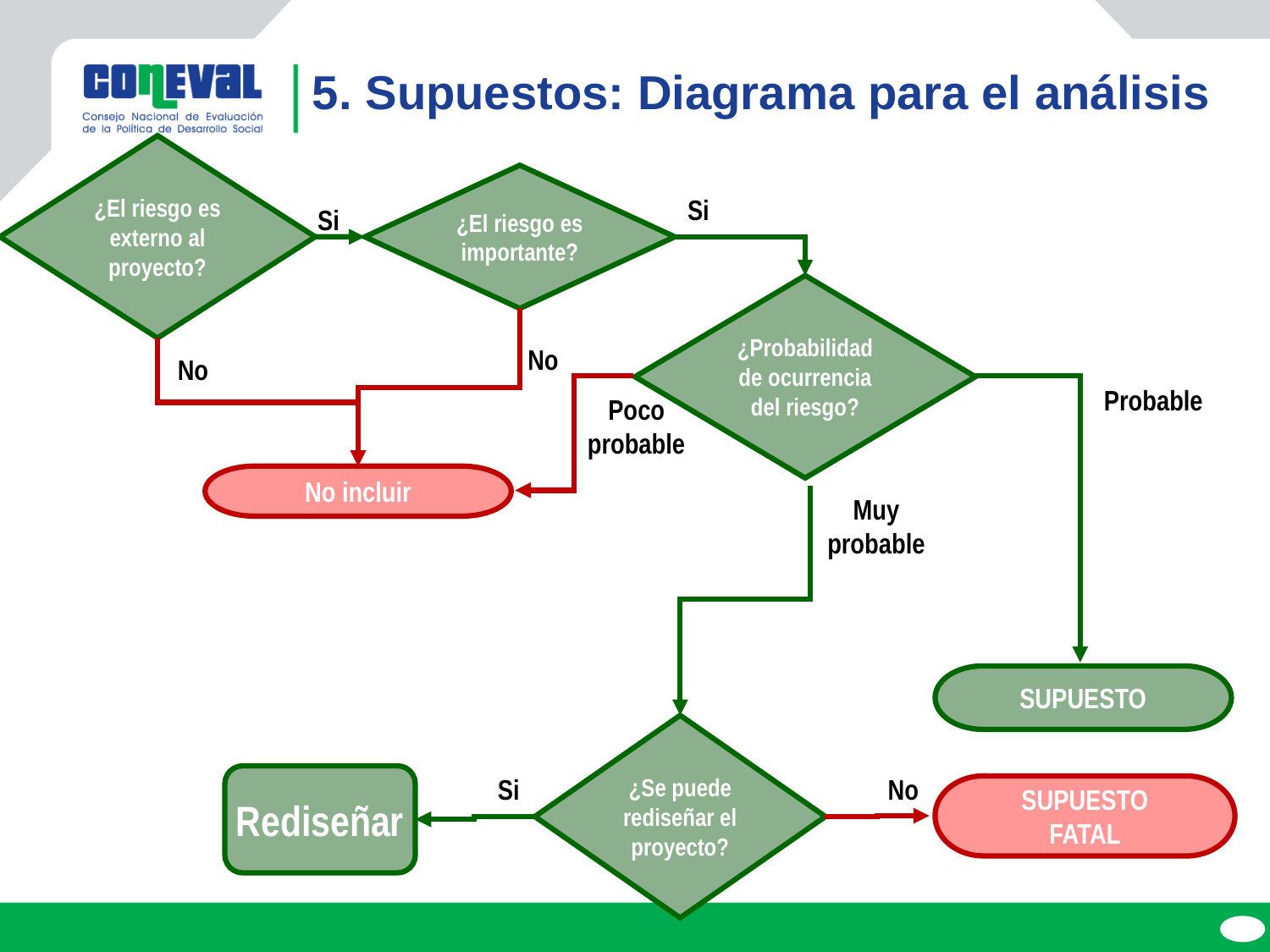

5. Supuestos: Diagrama para el análisis
¿El riesgo es externo al proyecto?
¿El riesgo es importante?
Si
Si
¿Probabilidad de ocurrencia del riesgo?
No
No
Probable
Poco
probable
No incluir
Muy
probable
SUPUESTO
¿Se puede rediseñar el proyecto?
Rediseñar
Si
No
SUPUESTO
FATAL